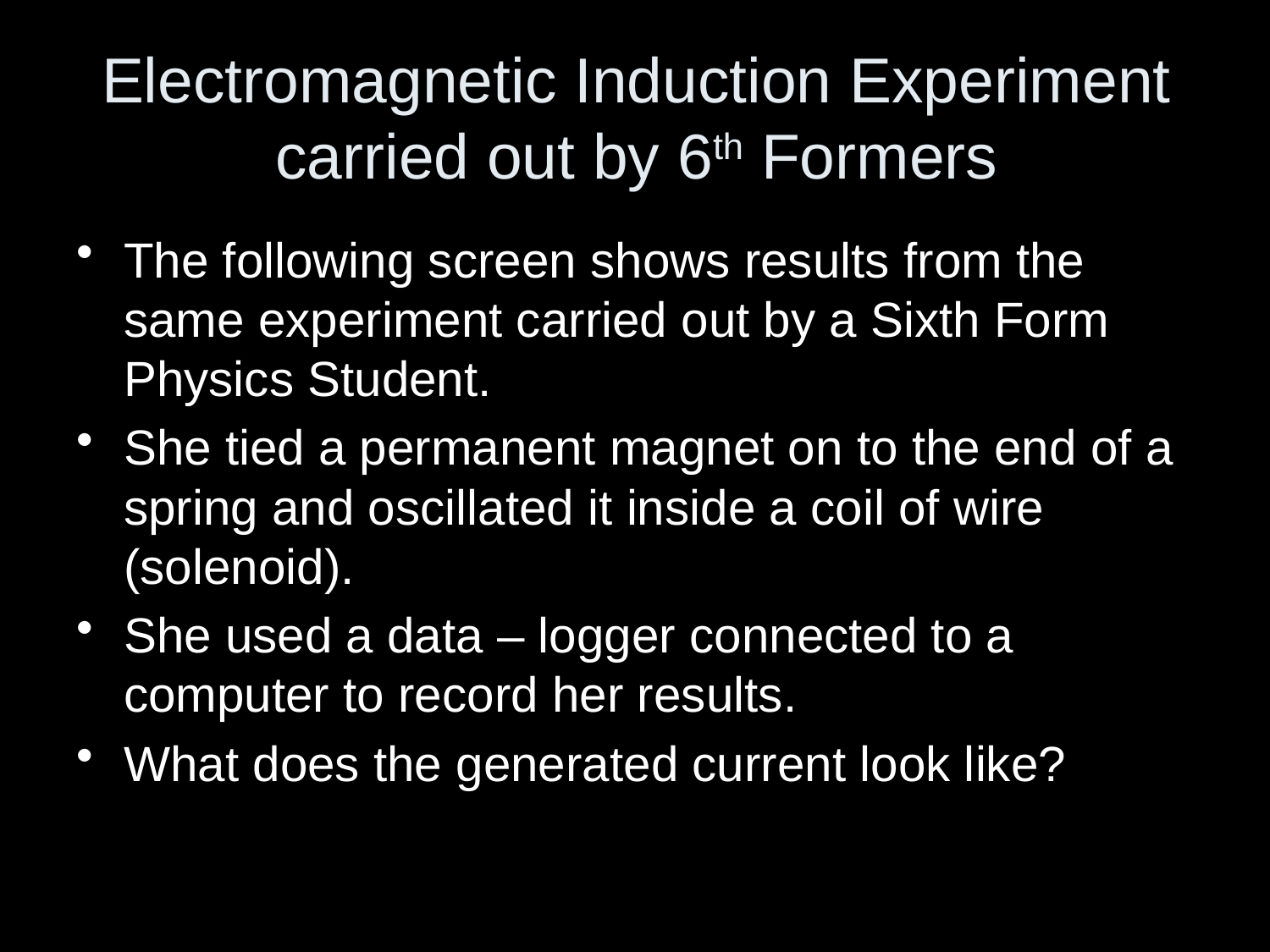

# Electromagnetic Induction Experiment carried out by 6th Formers
The following screen shows results from the same experiment carried out by a Sixth Form Physics Student.
She tied a permanent magnet on to the end of a spring and oscillated it inside a coil of wire (solenoid).
She used a data – logger connected to a computer to record her results.
What does the generated current look like?